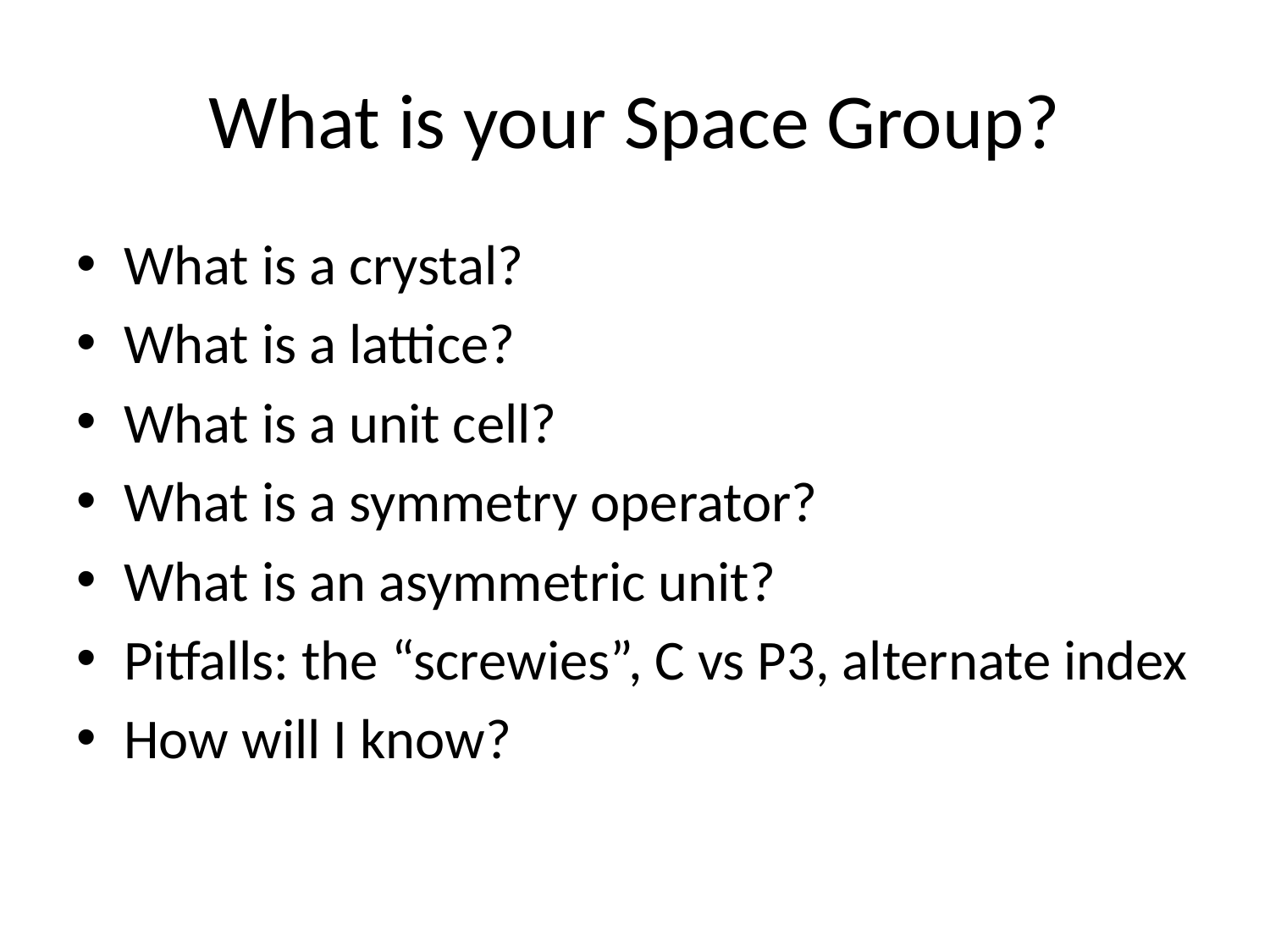

# What is your Space Group?
What is a crystal?
What is a lattice?
What is a unit cell?
What is a symmetry operator?
What is an asymmetric unit?
Pitfalls: the “screwies”, C vs P3, alternate index
How will I know?